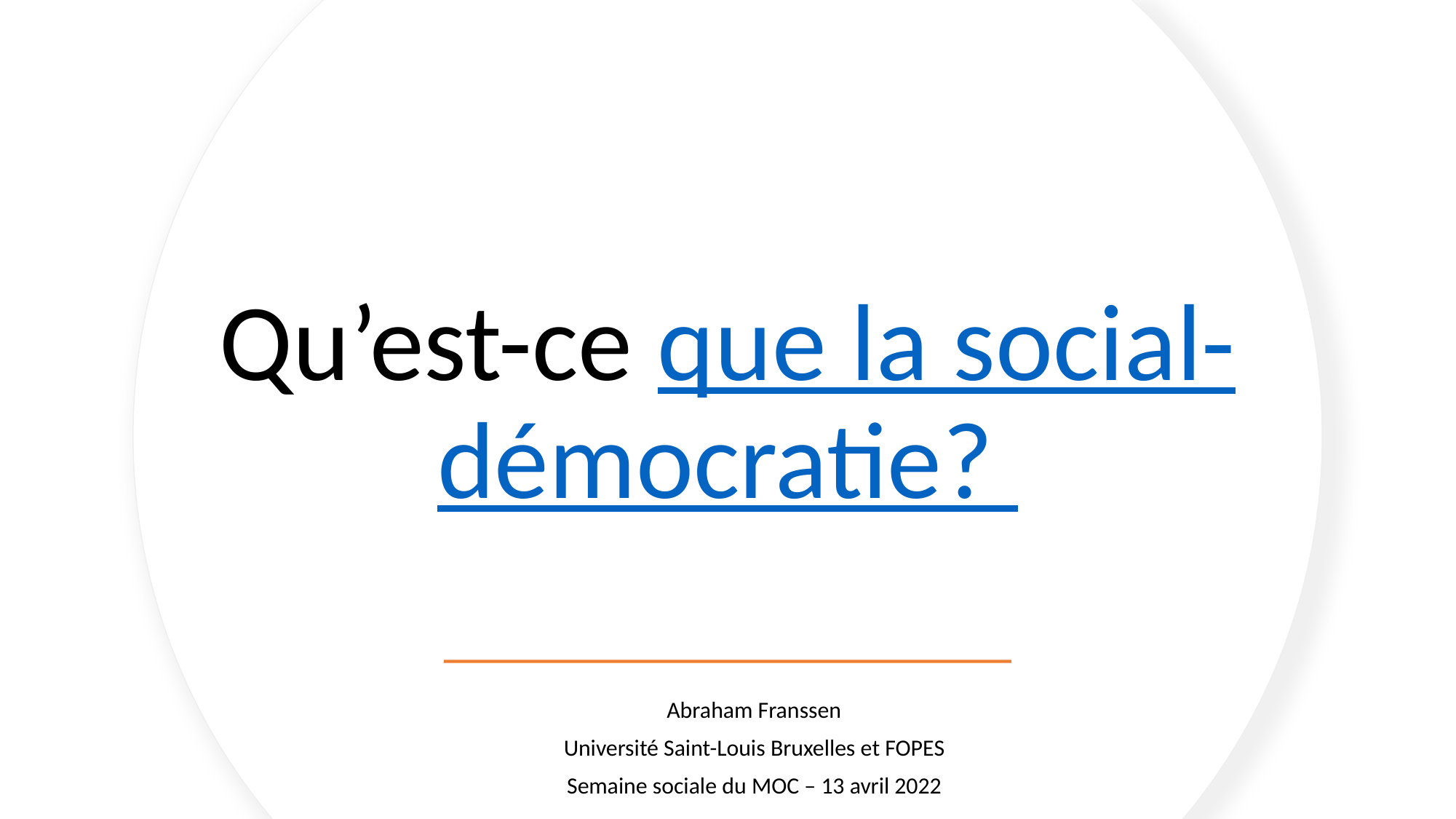

# Qu’est-ce que la social-démocratie?

Abraham Franssen
Université Saint-Louis Bruxelles et FOPES
Semaine sociale du MOC – 13 avril 2022